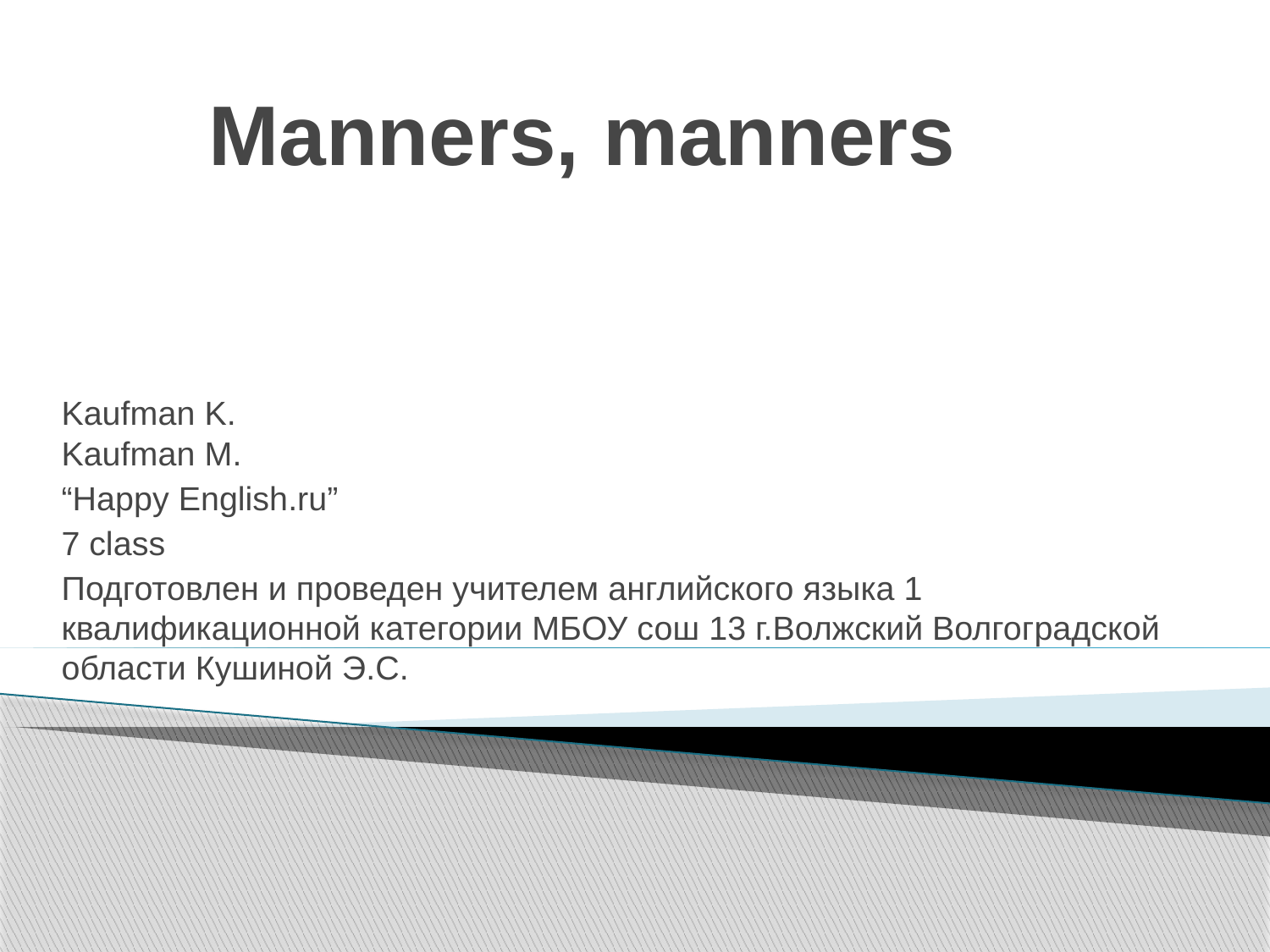

# Manners, manners
Kaufman K.
Kaufman M.
“Happy English.ru”
7 class
Подготовлен и проведен учителем английского языка 1 квалификационной категории МБОУ сош 13 г.Волжский Волгоградской области Кушиной Э.С.